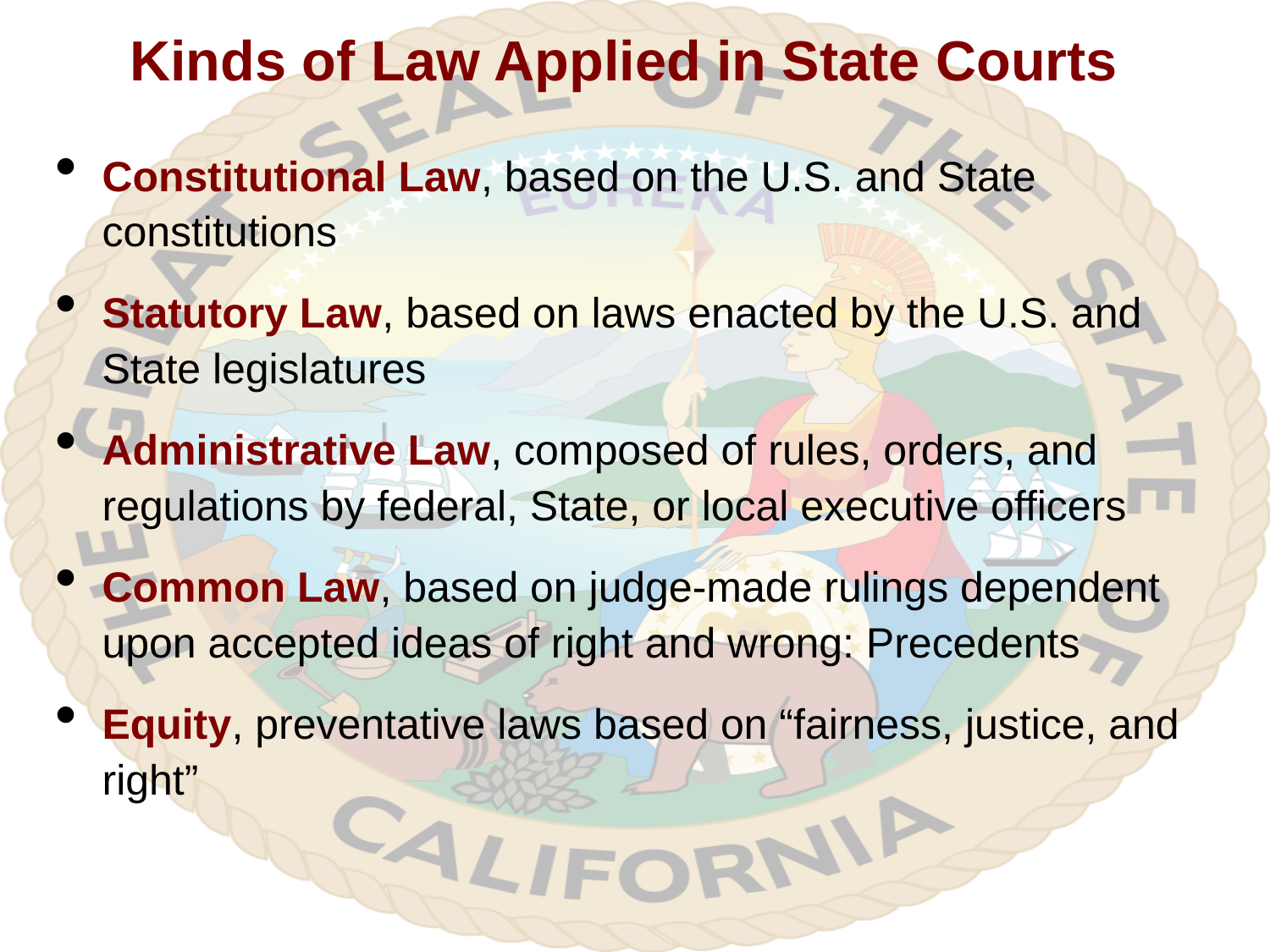

Kinds of Law Applied in State Courts
Constitutional Law, based on the U.S. and State constitutions
Statutory Law, based on laws enacted by the U.S. and State legislatures
Administrative Law, composed of rules, orders, and regulations by federal, State, or local executive officers
Common Law, based on judge-made rulings dependent upon accepted ideas of right and wrong: Precedents
Equity, preventative laws based on “fairness, justice, and right”